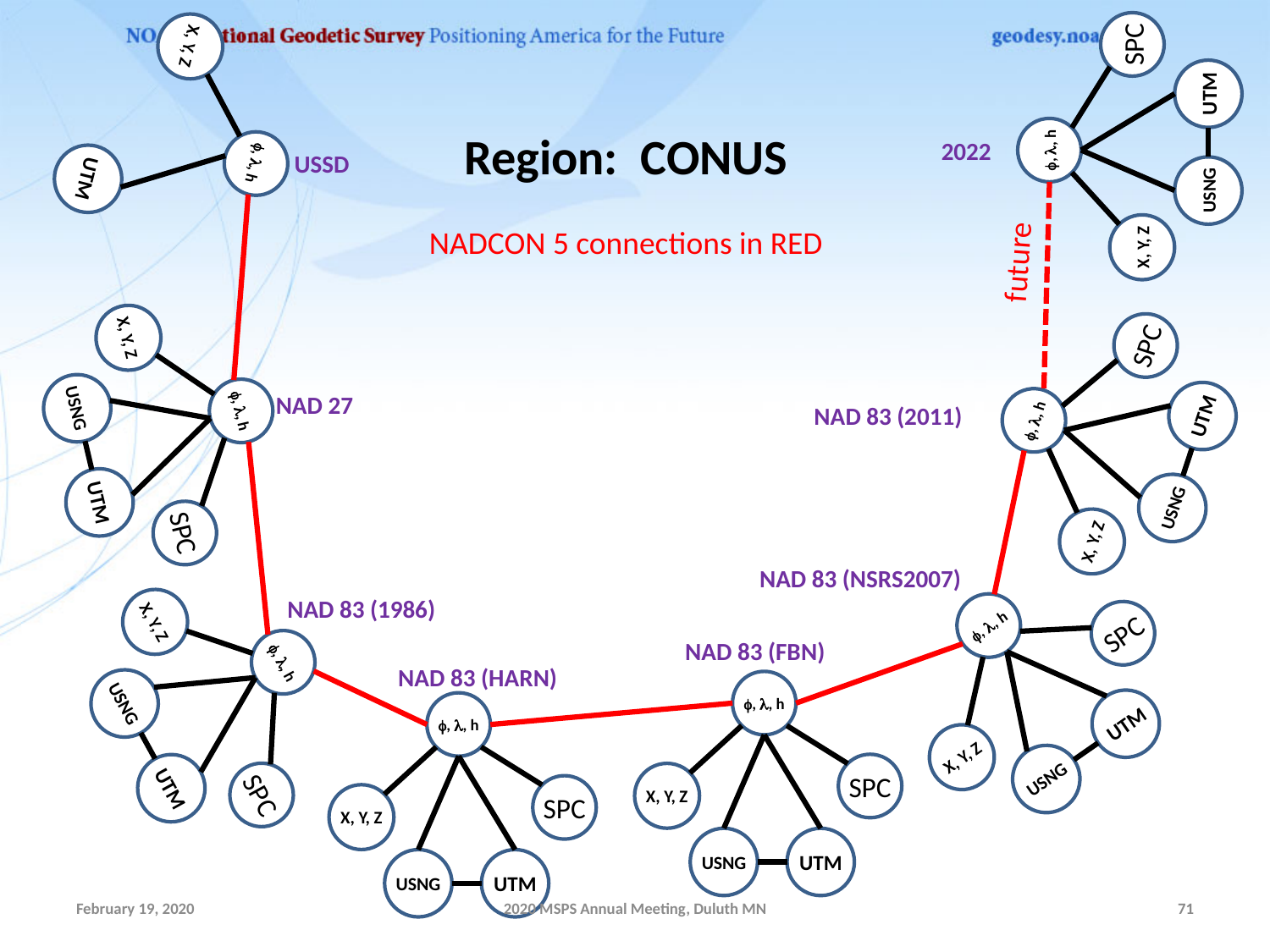

φ, λ, h
SPC
X, Y, Z
USNG
UTM
2022
future
X, Y, Z
Region:  CONUS

NADCON 5 connections in RED
φ, λ, h
USSD
UTM
φ, λ, h
SPC
X, Y, Z
USNG
UTM
φ, λ, h
SPC
X, Y, Z
USNG
UTM
NAD 27
NAD 83 (2011)
NAD 83 (NSRS2007)
φ, λ, h
SPC
X, Y, Z
USNG
UTM
NAD 83 (1986)
φ, λ, h
SPC
X, Y, Z
USNG
UTM
NAD 83 (FBN)
NAD 83 (HARN)
φ, λ, h
SPC
X, Y, Z
USNG
UTM
φ, λ, h
SPC
X, Y, Z
USNG
UTM
February 19, 2020
2020 MSPS Annual Meeting, Duluth MN
71